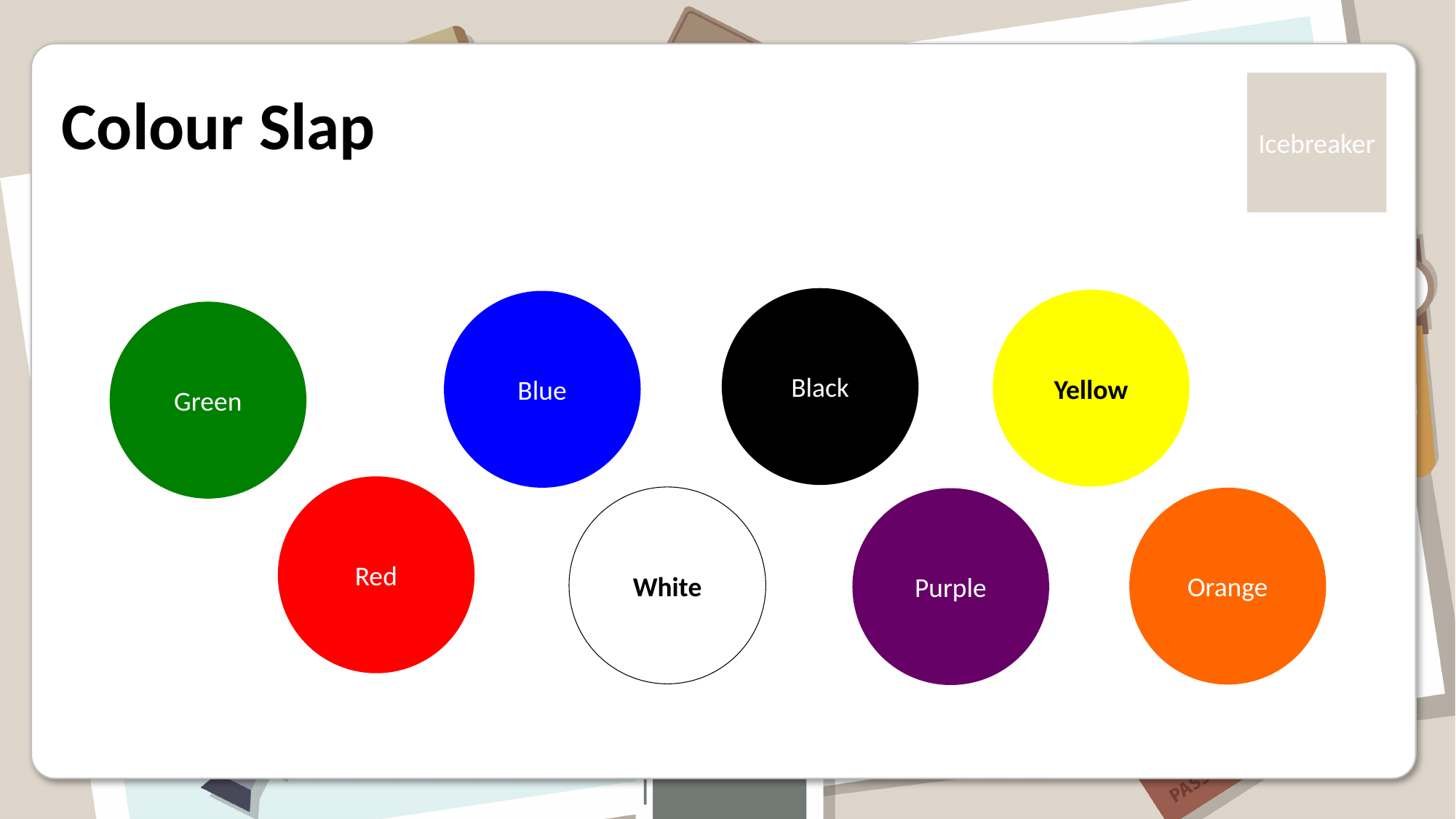

# Colour Slap
Black
Yellow
Blue
Green
Red
White
Orange
Purple